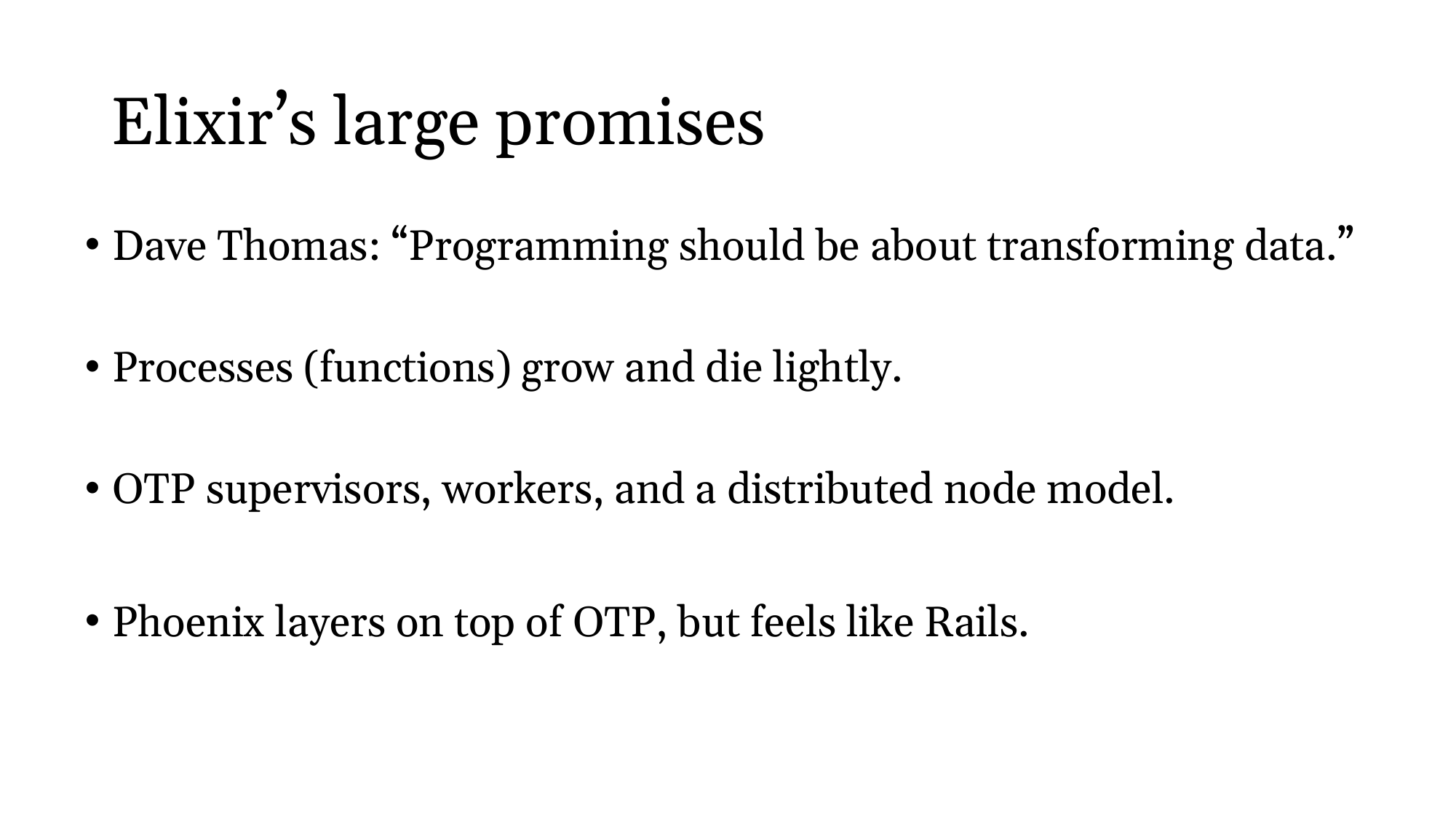

# Elixir’s large promises
Dave Thomas: “Programming should be about transforming data.”

Processes (functions) grow and die lightly.

OTP supervisors, workers, and a distributed node model.

Phoenix layers on top of OTP, but feels like Rails.